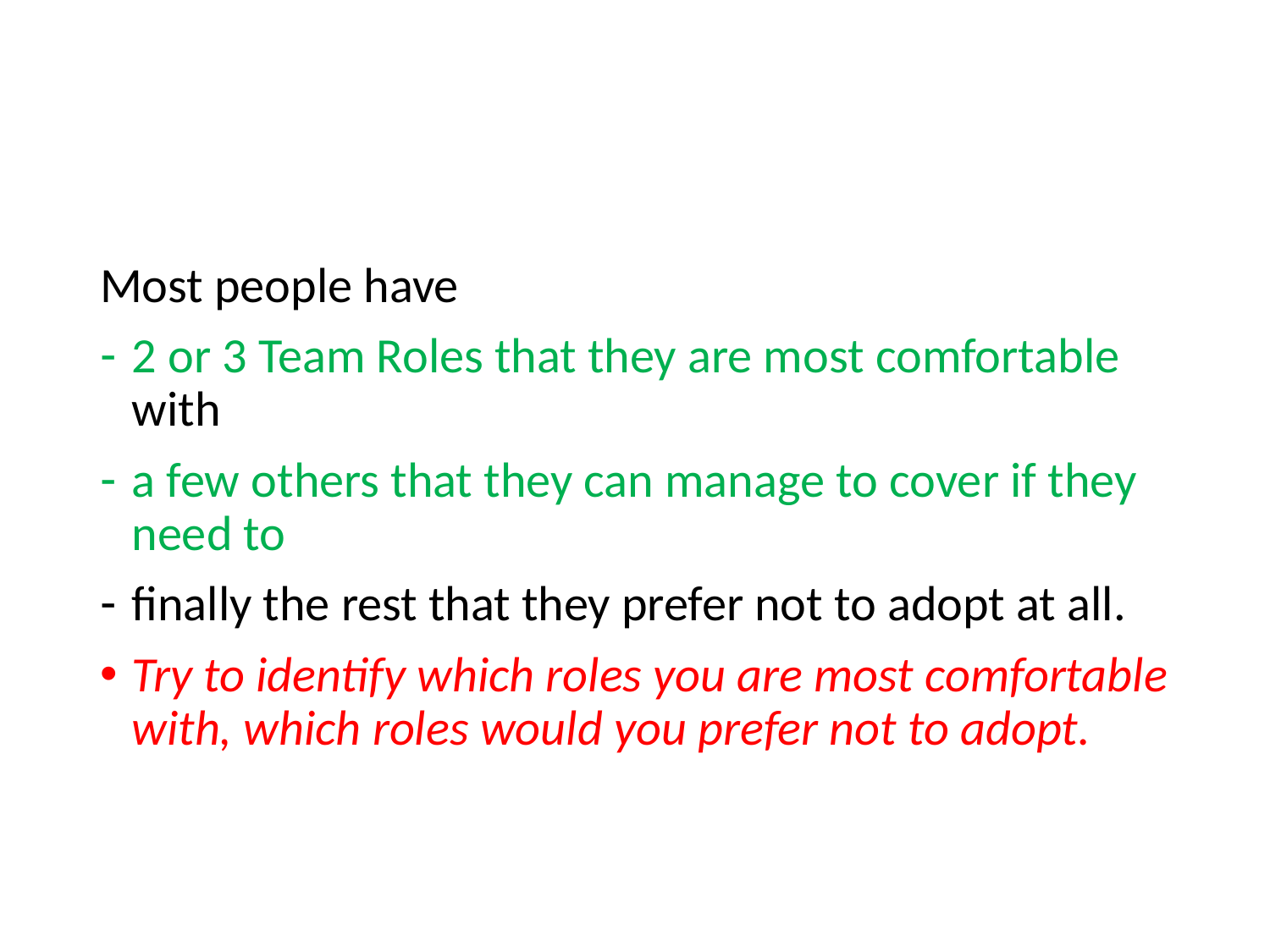

#
Most people have
2 or 3 Team Roles that they are most comfortable with
a few others that they can manage to cover if they need to
finally the rest that they prefer not to adopt at all.
Try to identify which roles you are most comfortable with, which roles would you prefer not to adopt.